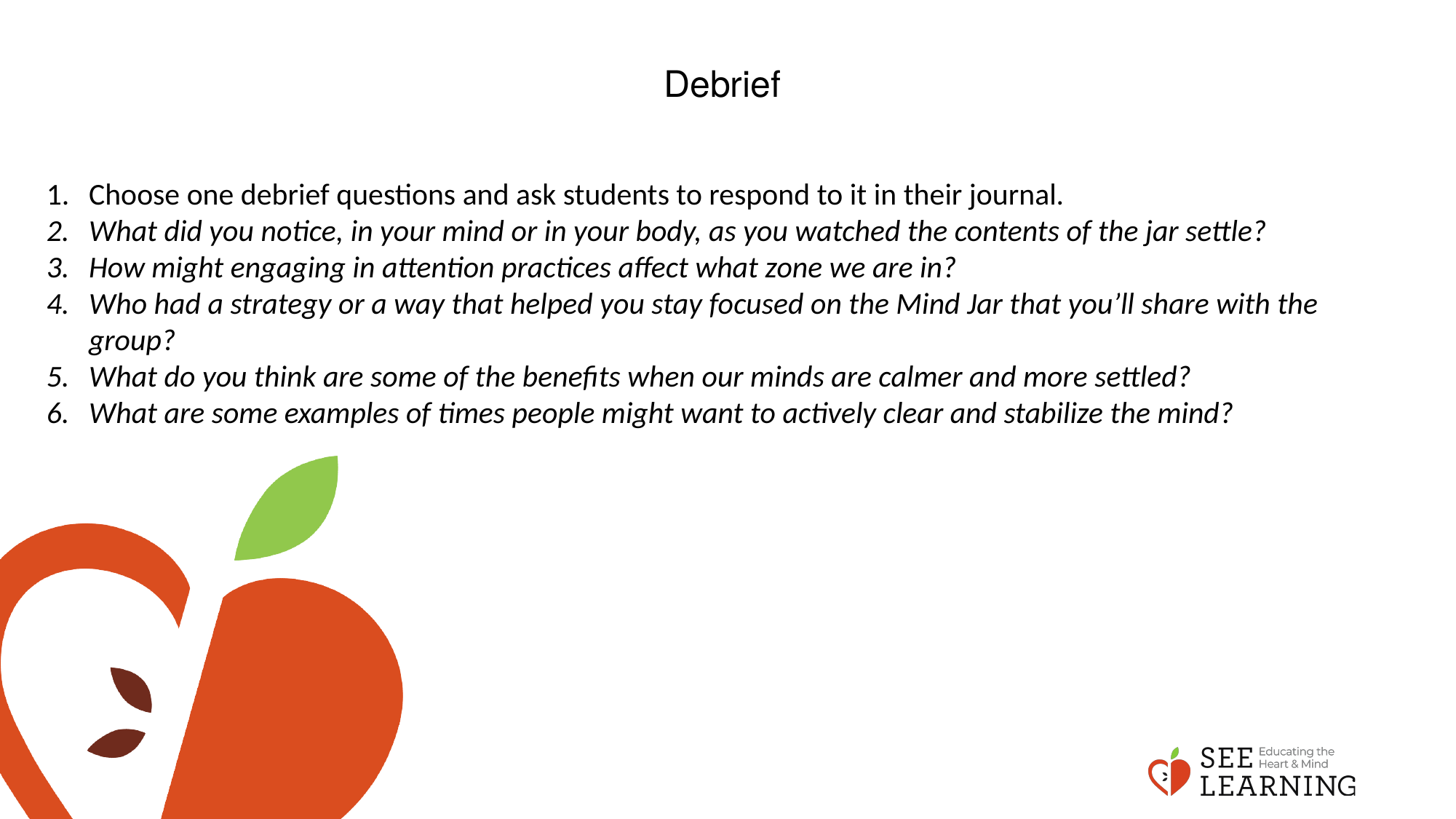

# Debrief

Choose one debrief questions and ask students to respond to it in their journal.
What did you notice, in your mind or in your body, as you watched the contents of the jar settle?
How might engaging in attention practices affect what zone we are in?
Who had a strategy or a way that helped you stay focused on the Mind Jar that you’ll share with the group?
What do you think are some of the benefits when our minds are calmer and more settled?
What are some examples of times people might want to actively clear and stabilize the mind?